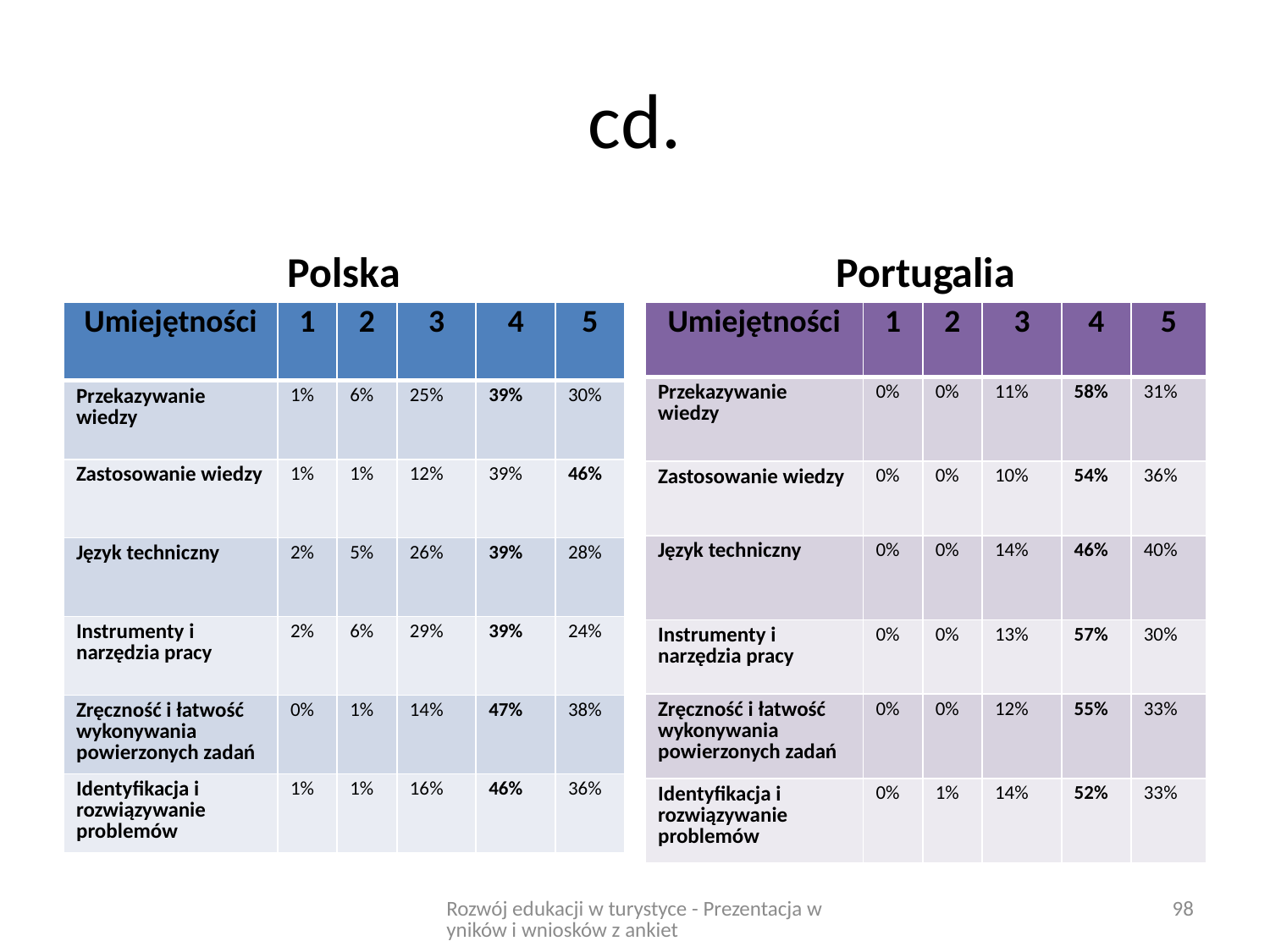

# cd.
Polska
Portugalia
| Umiejętności | 1 | 2 | 3 | 4 | 5 |
| --- | --- | --- | --- | --- | --- |
| Przekazywanie wiedzy | 1% | 6% | 25% | 39% | 30% |
| Zastosowanie wiedzy | 1% | 1% | 12% | 39% | 46% |
| Język techniczny | 2% | 5% | 26% | 39% | 28% |
| Instrumenty i narzędzia pracy | 2% | 6% | 29% | 39% | 24% |
| Zręczność i łatwość wykonywania powierzonych zadań | 0% | 1% | 14% | 47% | 38% |
| Identyfikacja i rozwiązywanie problemów | 1% | 1% | 16% | 46% | 36% |
| Umiejętności | 1 | 2 | 3 | 4 | 5 |
| --- | --- | --- | --- | --- | --- |
| Przekazywanie wiedzy | 0% | 0% | 11% | 58% | 31% |
| Zastosowanie wiedzy | 0% | 0% | 10% | 54% | 36% |
| Język techniczny | 0% | 0% | 14% | 46% | 40% |
| Instrumenty i narzędzia pracy | 0% | 0% | 13% | 57% | 30% |
| Zręczność i łatwość wykonywania powierzonych zadań | 0% | 0% | 12% | 55% | 33% |
| Identyfikacja i rozwiązywanie problemów | 0% | 1% | 14% | 52% | 33% |
Rozwój edukacji w turystyce - Prezentacja wyników i wniosków z ankiet
98